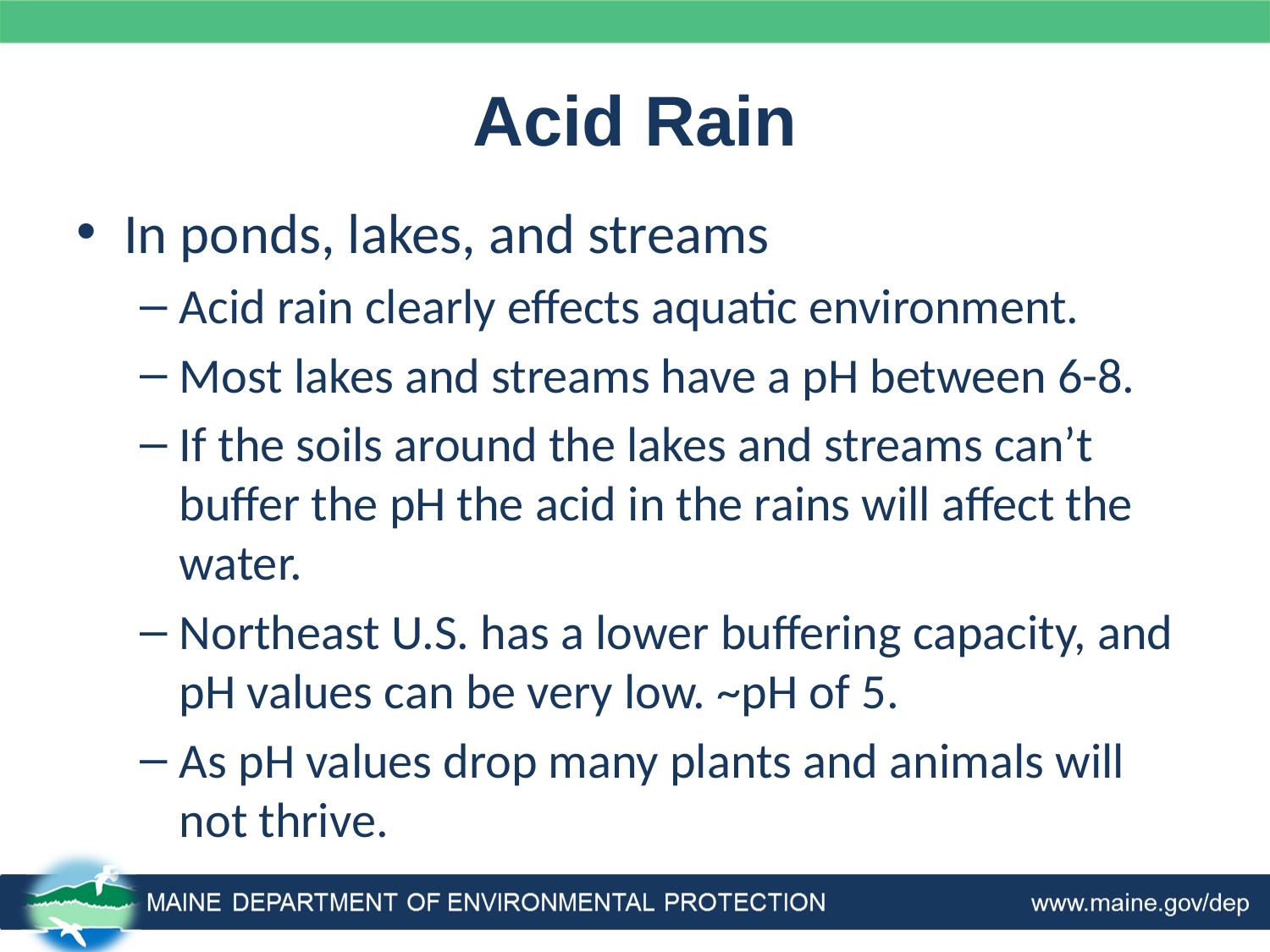

# Acid Rain
In ponds, lakes, and streams
Acid rain clearly effects aquatic environment.
Most lakes and streams have a pH between 6-8.
If the soils around the lakes and streams can’t buffer the pH the acid in the rains will affect the water.
Northeast U.S. has a lower buffering capacity, and pH values can be very low. ~pH of 5.
As pH values drop many plants and animals will not thrive.